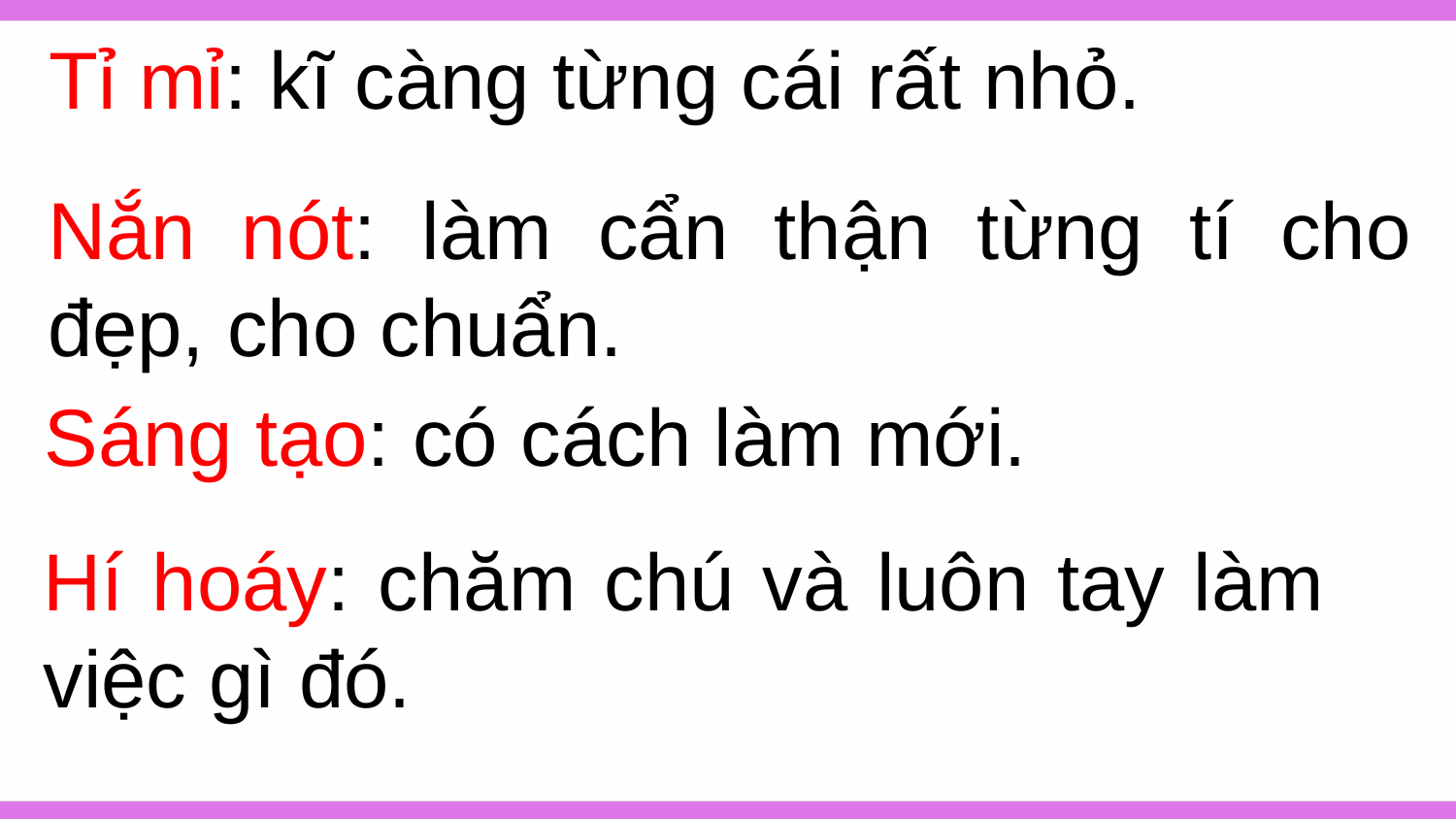

# Tỉ mỉ: kĩ càng từng cái rất nhỏ.
Nắn nót: làm cẩn thận từng tí cho đẹp, cho chuẩn.
Sáng tạo: có cách làm mới.
Hí hoáy: chăm chú và luôn tay làm việc gì đó.